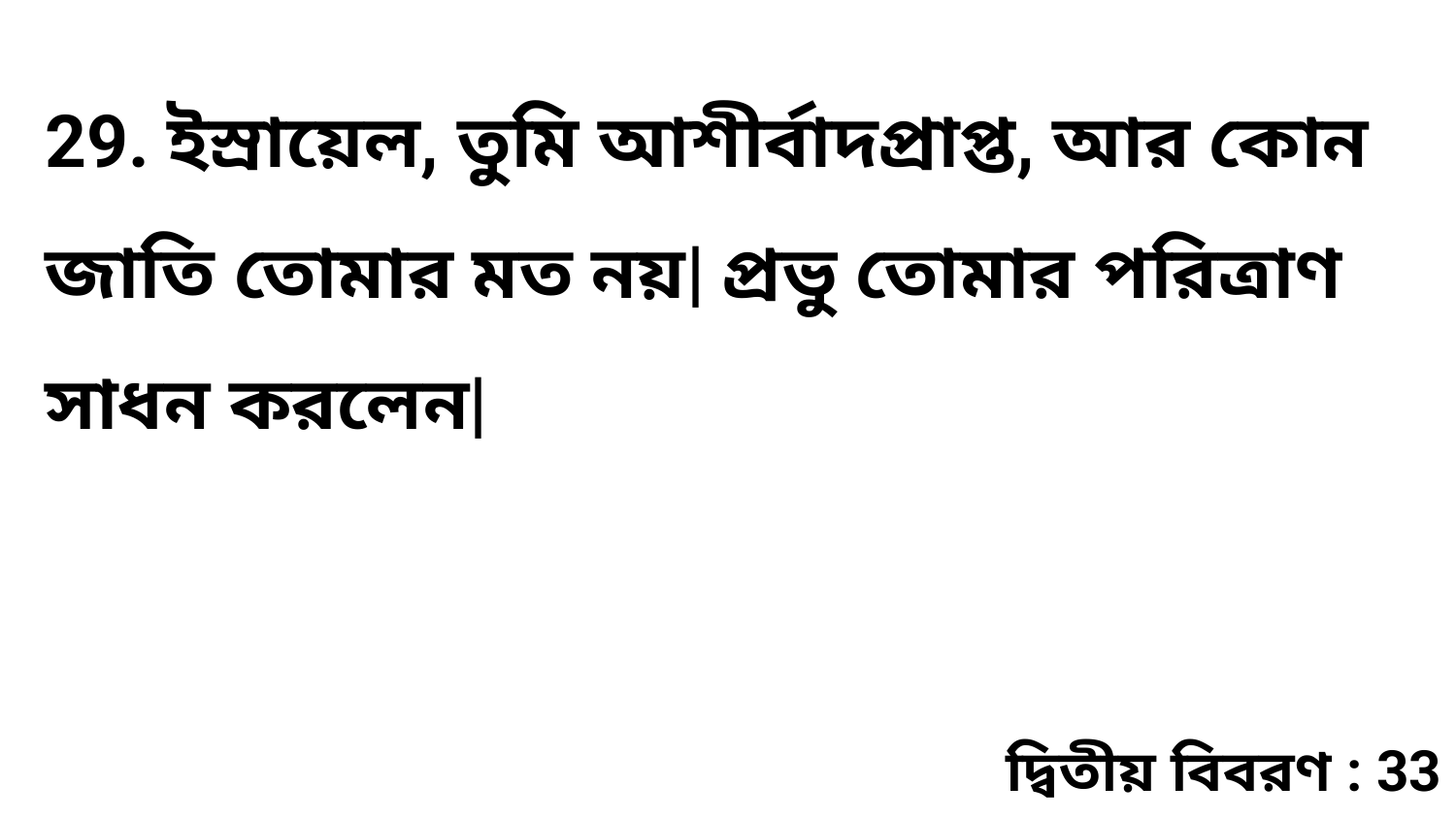

29. ইস্রায়েল, তুমি আশীর্বাদপ্রাপ্ত, আর কোন জাতি তোমার মত নয়| প্রভু তোমার পরিত্রাণ সাধন করলেন|
দ্বিতীয় বিবরণ : 33